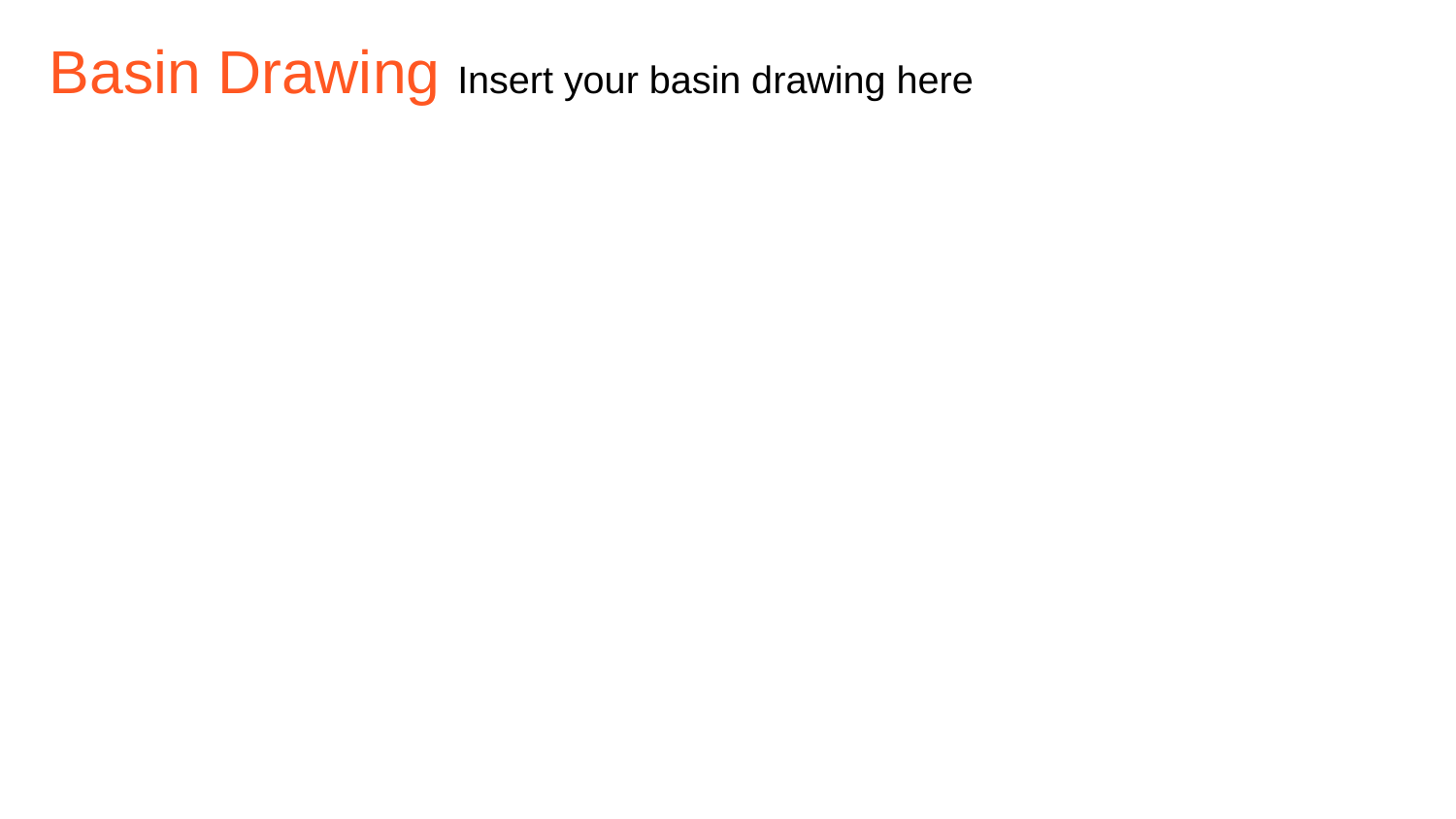

# Basin Drawing Insert your basin drawing here